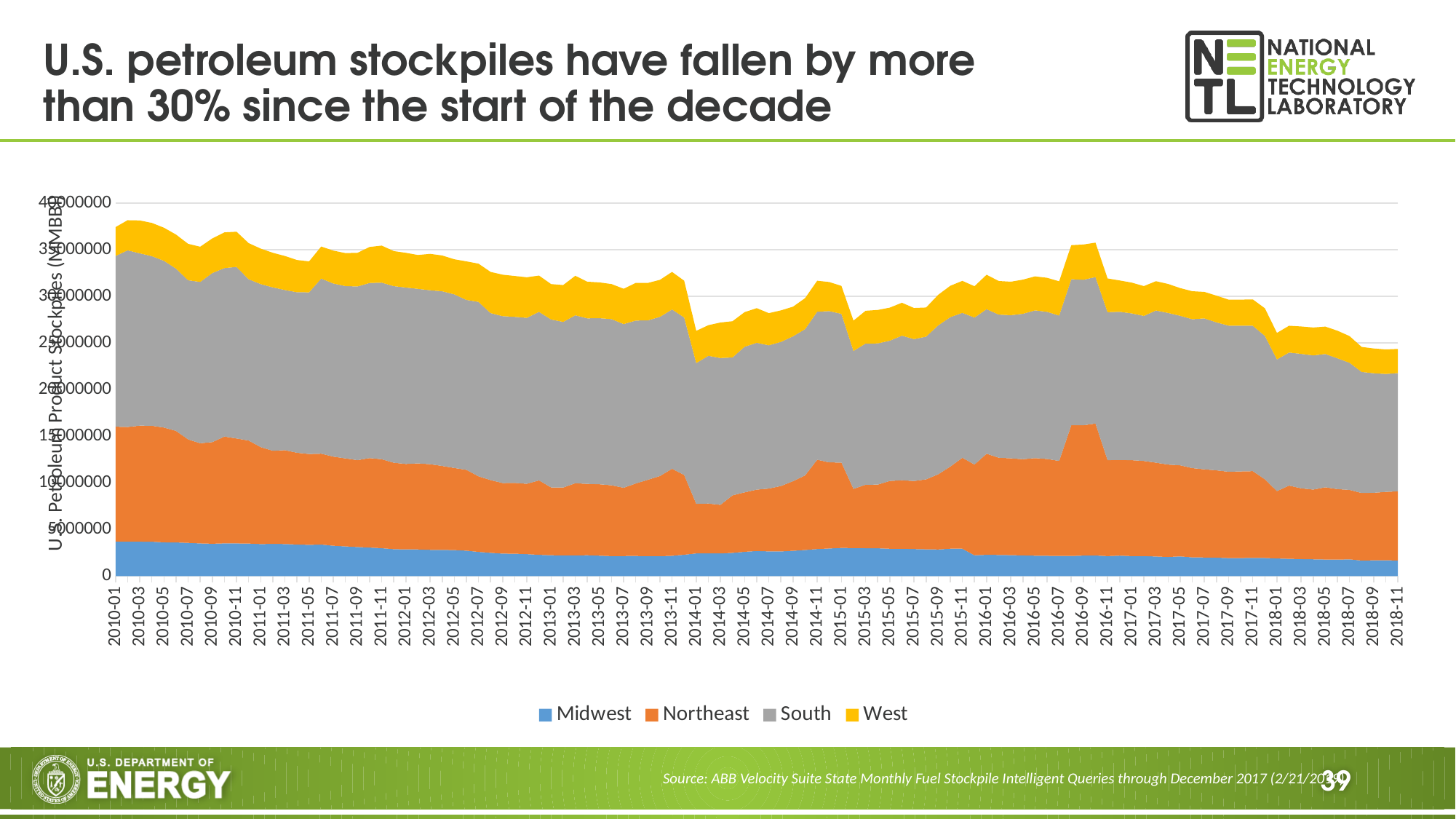

# U.S. petroleum stockpiles have fallen by more than 30% since the start of the decade

### Chart

| Category | Midwest | Northeast | South | West |
|---|---|---|---|---|
| 2010-01 | 3697000.0 | 12323000.0 | 18309000.0 | 3093000.0 |
| 2010-02 | 3700000.0 | 12286000.0 | 18947000.0 | 3230000.0 |
| 2010-03 | 3689000.0 | 12440000.0 | 18482000.0 | 3525000.0 |
| 2010-04 | 3683000.0 | 12439000.0 | 18188000.0 | 3564000.0 |
| 2010-05 | 3614000.0 | 12311000.0 | 17886000.0 | 3546000.0 |
| 2010-06 | 3601000.0 | 11967000.0 | 17402000.0 | 3652000.0 |
| 2010-07 | 3557000.0 | 11095000.0 | 17068000.0 | 3906000.0 |
| 2010-08 | 3499000.0 | 10744000.0 | 17298000.0 | 3776000.0 |
| 2010-09 | 3466000.0 | 10897000.0 | 18133000.0 | 3714000.0 |
| 2010-10 | 3502000.0 | 11463000.0 | 18064000.0 | 3829000.0 |
| 2010-11 | 3499000.0 | 11255000.0 | 18400000.0 | 3771000.0 |
| 2010-12 | 3482000.0 | 11052000.0 | 17297000.0 | 3875000.0 |
| 2011-01 | 3428000.0 | 10400000.0 | 17482000.0 | 3804000.0 |
| 2011-02 | 3444000.0 | 9995000.0 | 17520000.0 | 3708000.0 |
| 2011-03 | 3432000.0 | 10071000.0 | 17177000.0 | 3642000.0 |
| 2011-04 | 3382000.0 | 9845000.0 | 17210000.0 | 3456000.0 |
| 2011-05 | 3345000.0 | 9748000.0 | 17339000.0 | 3314000.0 |
| 2011-06 | 3379000.0 | 9743000.0 | 18785000.0 | 3431000.0 |
| 2011-07 | 3247000.0 | 9565000.0 | 18564000.0 | 3524000.0 |
| 2011-08 | 3177000.0 | 9438000.0 | 18483000.0 | 3537000.0 |
| 2011-09 | 3110000.0 | 9317000.0 | 18632000.0 | 3603000.0 |
| 2011-10 | 3053000.0 | 9595000.0 | 18782000.0 | 3859000.0 |
| 2011-11 | 2985000.0 | 9539000.0 | 18945000.0 | 3968000.0 |
| 2011-12 | 2879000.0 | 9270000.0 | 18942000.0 | 3758000.0 |
| 2012-01 | 2856000.0 | 9160000.0 | 18926000.0 | 3720000.0 |
| 2012-02 | 2850000.0 | 9225000.0 | 18724000.0 | 3628000.0 |
| 2012-03 | 2808000.0 | 9187000.0 | 18657000.0 | 3899000.0 |
| 2012-04 | 2802000.0 | 9002000.0 | 18736000.0 | 3837000.0 |
| 2012-05 | 2781000.0 | 8809000.0 | 18626000.0 | 3754000.0 |
| 2012-06 | 2724000.0 | 8663000.0 | 18227000.0 | 4134000.0 |
| 2012-07 | 2587000.0 | 8107000.0 | 18708000.0 | 4101000.0 |
| 2012-08 | 2487000.0 | 7799000.0 | 17913000.0 | 4419000.0 |
| 2012-09 | 2403000.0 | 7568000.0 | 17902000.0 | 4442000.0 |
| 2012-10 | 2396000.0 | 7589000.0 | 17812000.0 | 4383000.0 |
| 2012-11 | 2347000.0 | 7546000.0 | 17798000.0 | 4351000.0 |
| 2012-12 | 2276000.0 | 7979000.0 | 18079000.0 | 3891000.0 |
| 2013-01 | 2231000.0 | 7274000.0 | 18013000.0 | 3795000.0 |
| 2013-02 | 2211000.0 | 7276000.0 | 17767000.0 | 3953000.0 |
| 2013-03 | 2209000.0 | 7742000.0 | 18013000.0 | 4239000.0 |
| 2013-04 | 2229000.0 | 7655000.0 | 17751000.0 | 3932000.0 |
| 2013-05 | 2183000.0 | 7656000.0 | 17817000.0 | 3837000.0 |
| 2013-06 | 2138000.0 | 7591000.0 | 17826000.0 | 3758000.0 |
| 2013-07 | 2145000.0 | 7319000.0 | 17562000.0 | 3781000.0 |
| 2013-08 | 2152000.0 | 7774000.0 | 17475000.0 | 4037000.0 |
| 2013-09 | 2132000.0 | 8190000.0 | 17097000.0 | 4012000.0 |
| 2013-10 | 2127000.0 | 8599000.0 | 17073000.0 | 3970000.0 |
| 2013-11 | 2167000.0 | 9339000.0 | 17084000.0 | 4028000.0 |
| 2013-12 | 2284000.0 | 8555000.0 | 16885000.0 | 3948000.0 |
| 2014-01 | 2427000.0 | 5314000.0 | 15103000.0 | 3452000.0 |
| 2014-02 | 2436000.0 | 5335000.0 | 15849000.0 | 3286000.0 |
| 2014-03 | 2425000.0 | 5207000.0 | 15752000.0 | 3806000.0 |
| 2014-04 | 2483000.0 | 6169000.0 | 14796000.0 | 3878000.0 |
| 2014-05 | 2598000.0 | 6378000.0 | 15613000.0 | 3712000.0 |
| 2014-06 | 2685000.0 | 6578000.0 | 15751000.0 | 3715000.0 |
| 2014-07 | 2646000.0 | 6732000.0 | 15369000.0 | 3448000.0 |
| 2014-08 | 2639000.0 | 7014000.0 | 15457000.0 | 3379000.0 |
| 2014-09 | 2709000.0 | 7459000.0 | 15542000.0 | 3175000.0 |
| 2014-10 | 2792000.0 | 8000000.0 | 15687000.0 | 3323000.0 |
| 2014-11 | 2891000.0 | 9582000.0 | 15879000.0 | 3318000.0 |
| 2014-12 | 2951000.0 | 9232000.0 | 16231000.0 | 3116000.0 |
| 2015-01 | 3014000.0 | 9159000.0 | 15949000.0 | 2998000.0 |
| 2015-02 | 3001000.0 | 6340000.0 | 14795000.0 | 3258000.0 |
| 2015-03 | 2984000.0 | 6809000.0 | 15147000.0 | 3510000.0 |
| 2015-04 | 2976000.0 | 6825000.0 | 15150000.0 | 3587000.0 |
| 2015-05 | 2924000.0 | 7272000.0 | 15047000.0 | 3542000.0 |
| 2015-06 | 2926000.0 | 7342000.0 | 15512000.0 | 3533000.0 |
| 2015-07 | 2895000.0 | 7296000.0 | 15221000.0 | 3338000.0 |
| 2015-08 | 2864000.0 | 7503000.0 | 15313000.0 | 3118000.0 |
| 2015-09 | 2848000.0 | 8063000.0 | 15968000.0 | 3282000.0 |
| 2015-10 | 2930000.0 | 8806000.0 | 16029000.0 | 3363000.0 |
| 2015-11 | 2930000.0 | 9750000.0 | 15545000.0 | 3431000.0 |
| 2015-12 | 2226000.0 | 9733000.0 | 15768000.0 | 3352000.0 |
| 2016-01 | 2275000.0 | 10843000.0 | 15500000.0 | 3692000.0 |
| 2016-02 | 2261000.0 | 10431000.0 | 15352000.0 | 3601000.0 |
| 2016-03 | 2238000.0 | 10384000.0 | 15350000.0 | 3593000.0 |
| 2016-04 | 2209000.0 | 10321000.0 | 15597000.0 | 3659000.0 |
| 2016-05 | 2183000.0 | 10459000.0 | 15849000.0 | 3646000.0 |
| 2016-06 | 2171000.0 | 10382000.0 | 15785000.0 | 3648000.0 |
| 2016-07 | 2152000.0 | 10191000.0 | 15590000.0 | 3673000.0 |
| 2016-08 | 2153000.0 | 14018000.0 | 15662000.0 | 3649000.0 |
| 2016-09 | 2190000.0 | 13982000.0 | 15606000.0 | 3777000.0 |
| 2016-10 | 2200000.0 | 14161000.0 | 15703000.0 | 3691000.0 |
| 2016-11 | 2137000.0 | 10290000.0 | 15870000.0 | 3619000.0 |
| 2016-12 | 2188000.0 | 10258000.0 | 15897000.0 | 3358000.0 |
| 2017-01 | 2138000.0 | 10283000.0 | 15746000.0 | 3302000.0 |
| 2017-02 | 2143000.0 | 10196000.0 | 15559000.0 | 3195000.0 |
| 2017-03 | 2095000.0 | 10060000.0 | 16325000.0 | 3141000.0 |
| 2017-04 | 2047000.0 | 9904000.0 | 16268000.0 | 3105000.0 |
| 2017-05 | 2104000.0 | 9769000.0 | 16039000.0 | 2969000.0 |
| 2017-06 | 2004000.0 | 9570000.0 | 15973000.0 | 2998000.0 |
| 2017-07 | 1991000.0 | 9449000.0 | 16194000.0 | 2837000.0 |
| 2017-08 | 1970000.0 | 9367000.0 | 15871000.0 | 2865000.0 |
| 2017-09 | 1923000.0 | 9258000.0 | 15676000.0 | 2785000.0 |
| 2017-10 | 1926000.0 | 9292000.0 | 15627000.0 | 2796000.0 |
| 2017-11 | 1947000.0 | 9302000.0 | 15594000.0 | 2826000.0 |
| 2017-12 | 1936000.0 | 8443000.0 | 15387000.0 | 2955000.0 |
| 2018-01 | 1884000.0 | 7222000.0 | 14130000.0 | 2838000.0 |
| 2018-02 | 1846000.0 | 7854000.0 | 14273000.0 | 2869000.0 |
| 2018-03 | 1818000.0 | 7590000.0 | 14422000.0 | 2937000.0 |
| 2018-04 | 1795000.0 | 7474000.0 | 14396000.0 | 2989000.0 |
| 2018-05 | 1773000.0 | 7746000.0 | 14296000.0 | 2935000.0 |
| 2018-06 | 1759000.0 | 7561000.0 | 14033000.0 | 2955000.0 |
| 2018-07 | 1793000.0 | 7442000.0 | 13640000.0 | 2856000.0 |
| 2018-08 | 1660000.0 | 7245000.0 | 12988000.0 | 2680000.0 |
| 2018-09 | 1686000.0 | 7240000.0 | 12824000.0 | 2654000.0 |
| 2018-10 | 1696000.0 | 7328000.0 | 12652000.0 | 2630000.0 |
| 2018-11 | 1660000.0 | 7425000.0 | 12685000.0 | 2590000.0 |
Source: ABB Velocity Suite State Monthly Fuel Stockpile Intelligent Queries through December 2017 (2/21/2019)